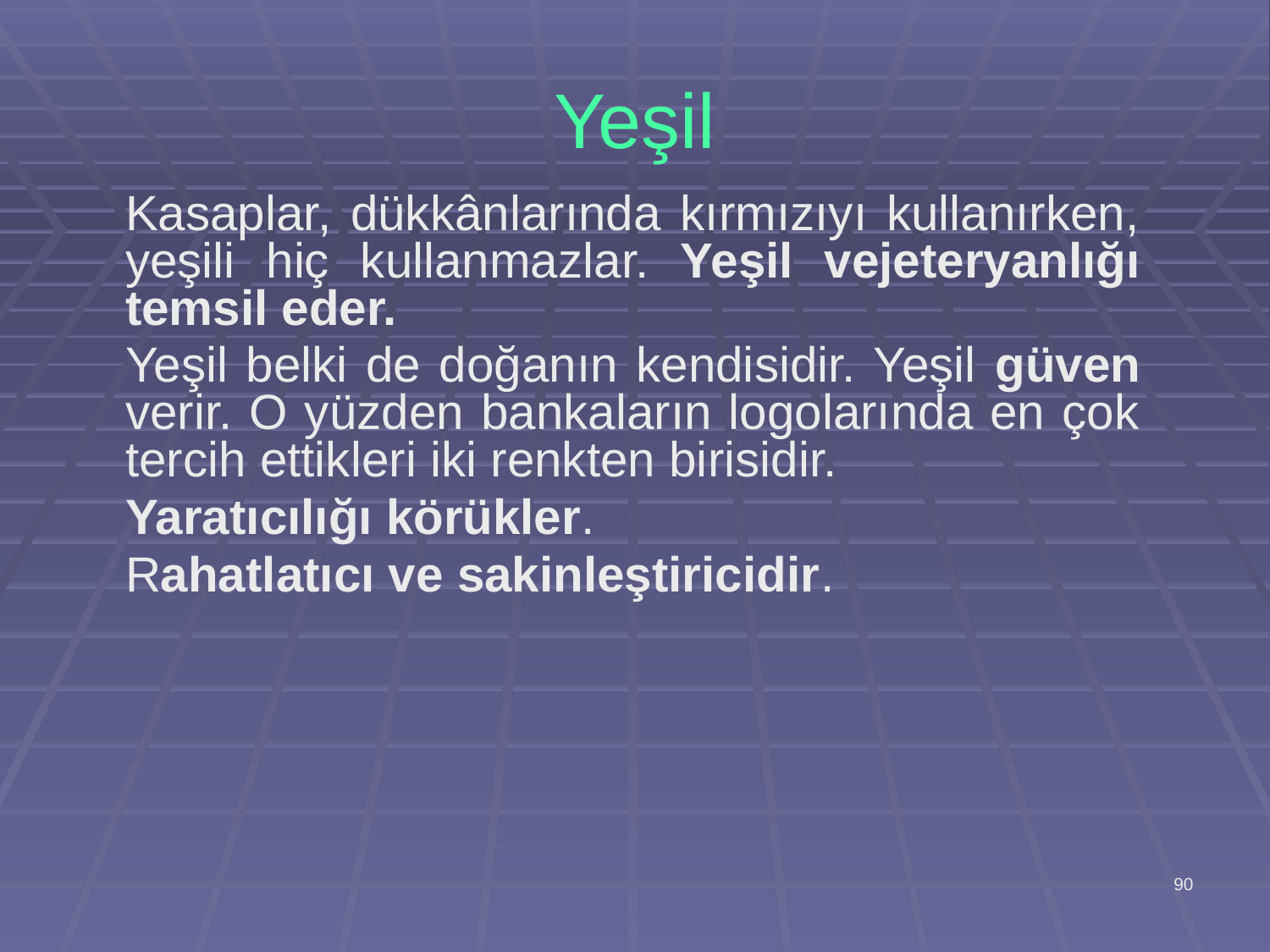

# Yeşil
	Kasaplar, dükkânlarında kırmızıyı kullanırken, yeşili hiç kullanmazlar. Yeşil vejeteryanlığı temsil eder.
	Yeşil belki de doğanın kendisidir. Yeşil güven verir. O yüzden bankaların logolarında en çok tercih ettikleri iki renkten birisidir.
	Yaratıcılığı körükler.
	Rahatlatıcı ve sakinleştiricidir.
90